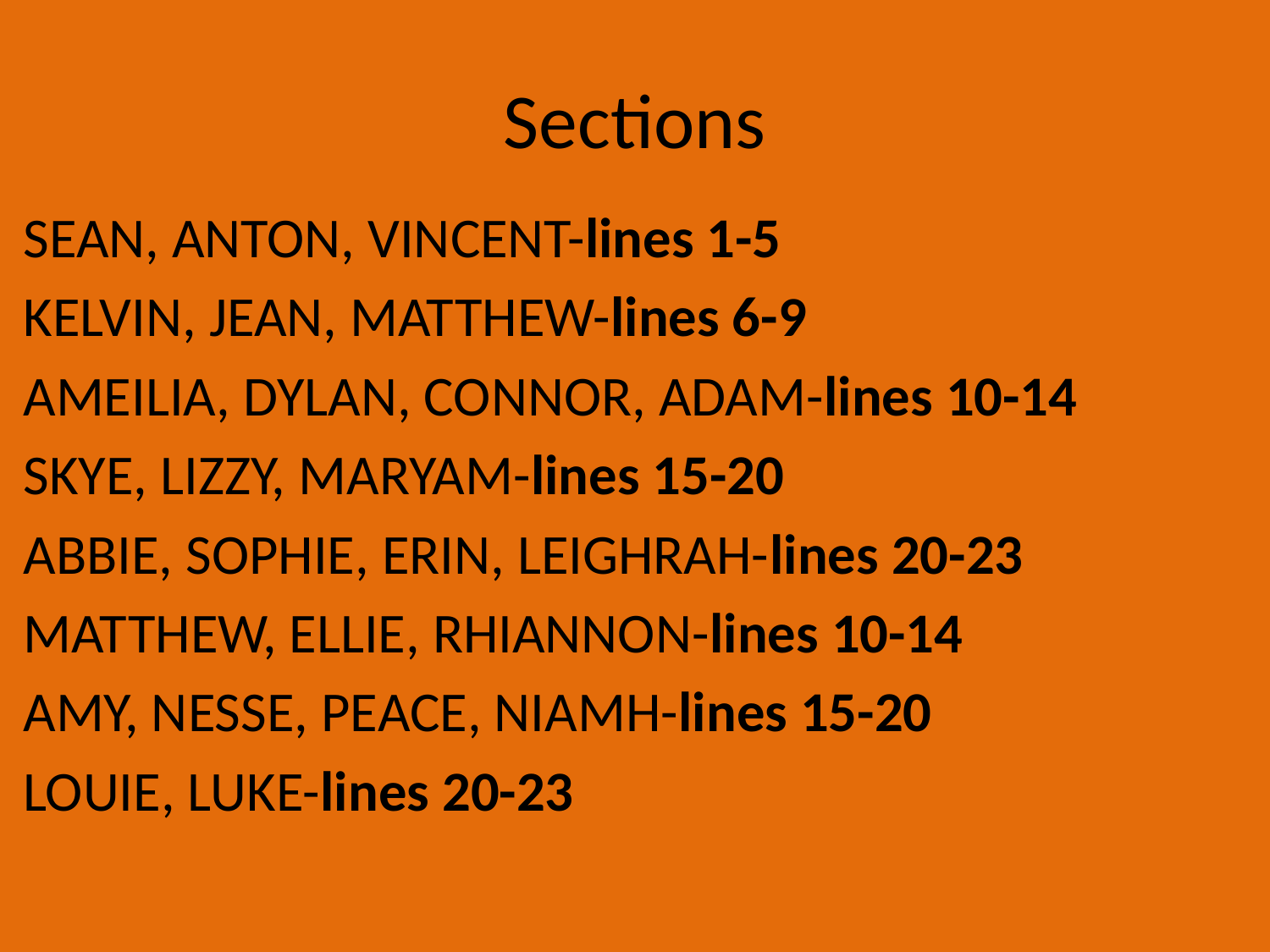

# Sections
SEAN, ANTON, VINCENT-lines 1-5
KELVIN, JEAN, MATTHEW-lines 6-9
AMEILIA, DYLAN, CONNOR, ADAM-lines 10-14
SKYE, LIZZY, MARYAM-lines 15-20
ABBIE, SOPHIE, ERIN, LEIGHRAH-lines 20-23
MATTHEW, ELLIE, RHIANNON-lines 10-14
AMY, NESSE, PEACE, NIAMH-lines 15-20
LOUIE, LUKE-lines 20-23